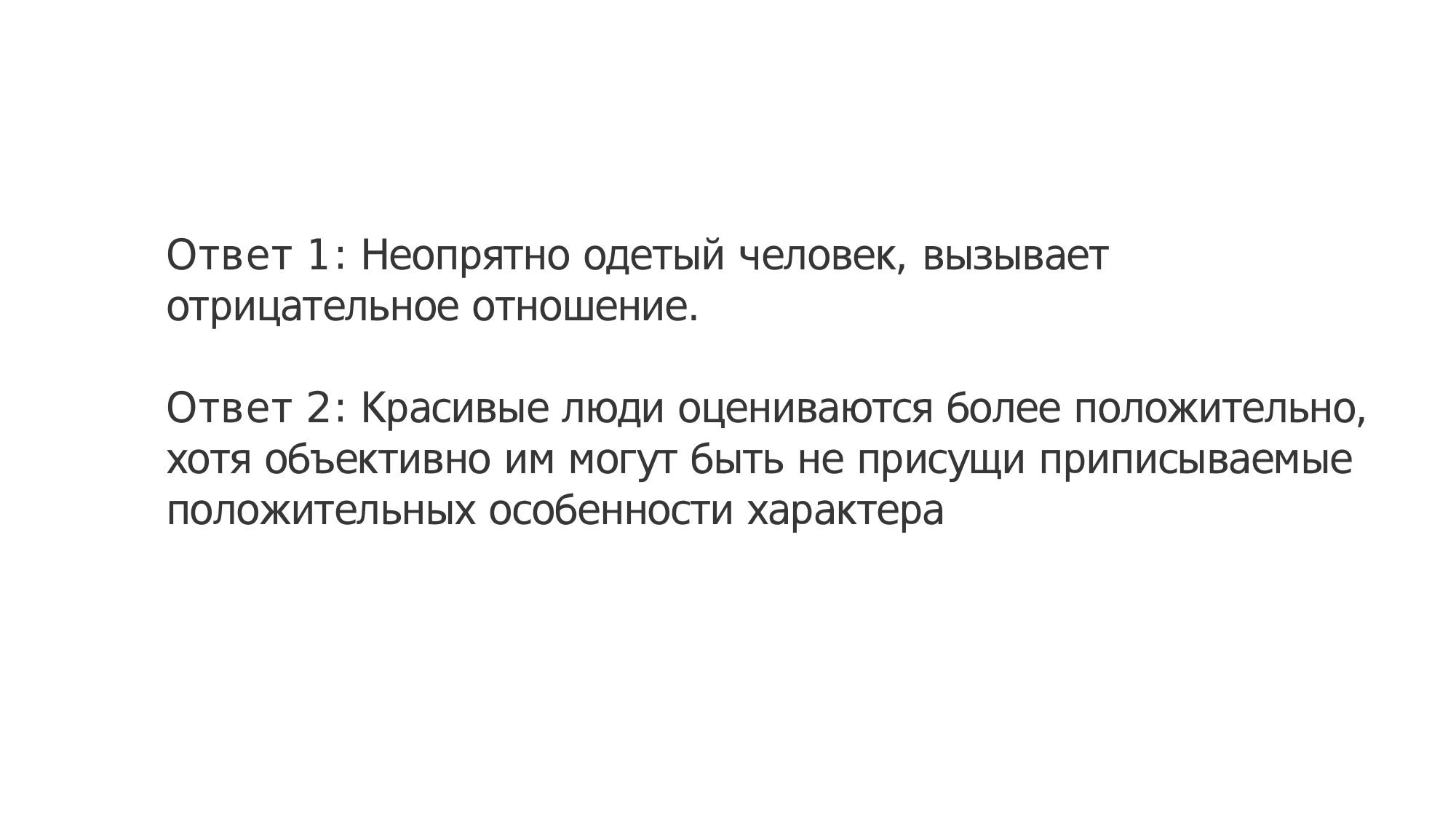

Ответ 1: Неопрятно одетый человек, вызывает отрицательное отношение.

Ответ 2: Красивые люди оцениваются более положительно, хотя объективно им могут быть не присущи приписываемые положительных особенности характера